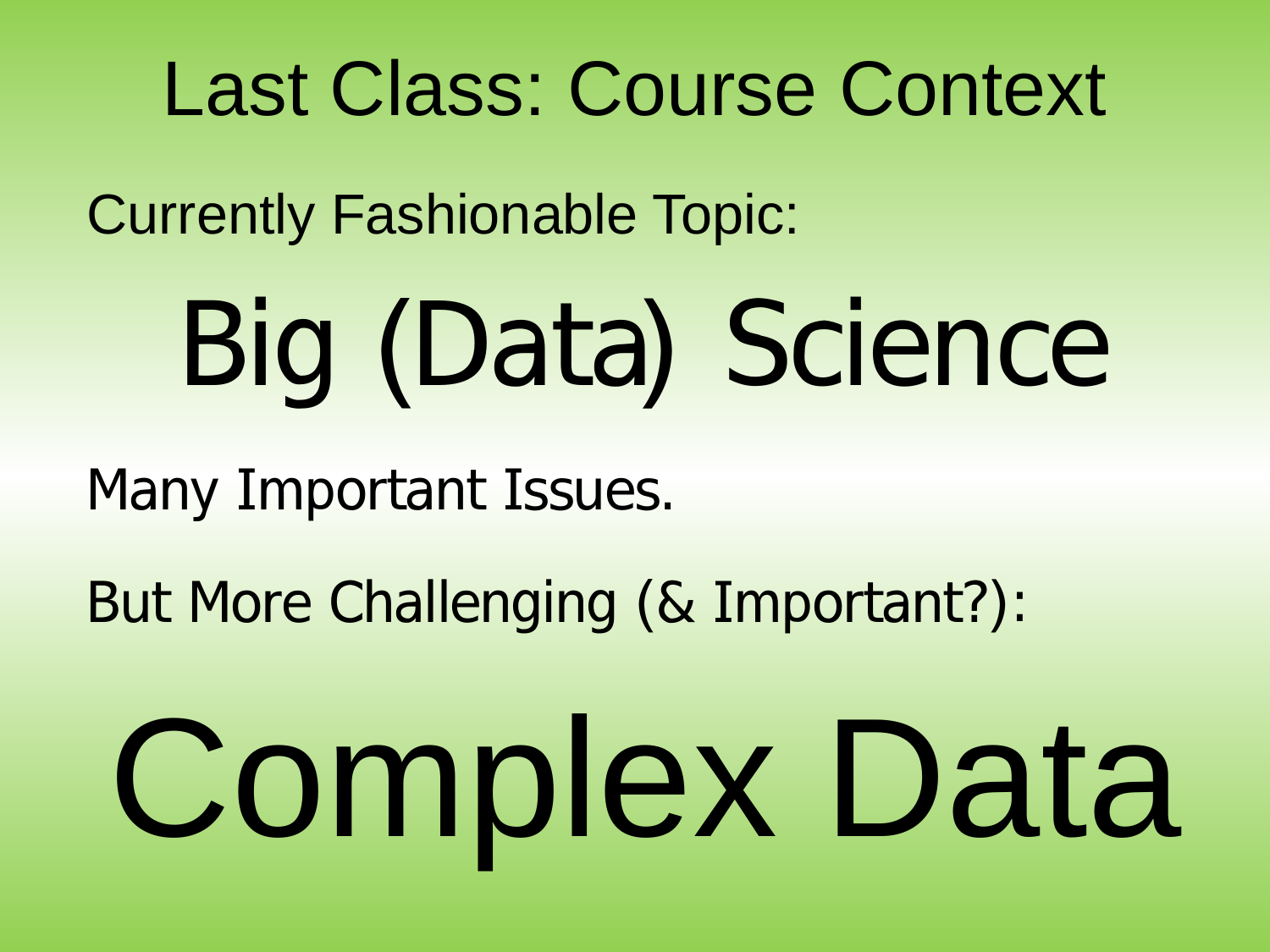

# Last Class: Course Context
Currently Fashionable Topic:
Big  Data  Science
Many Important Issues.
But More Challenging (& Important?):
Complex Data
(      )